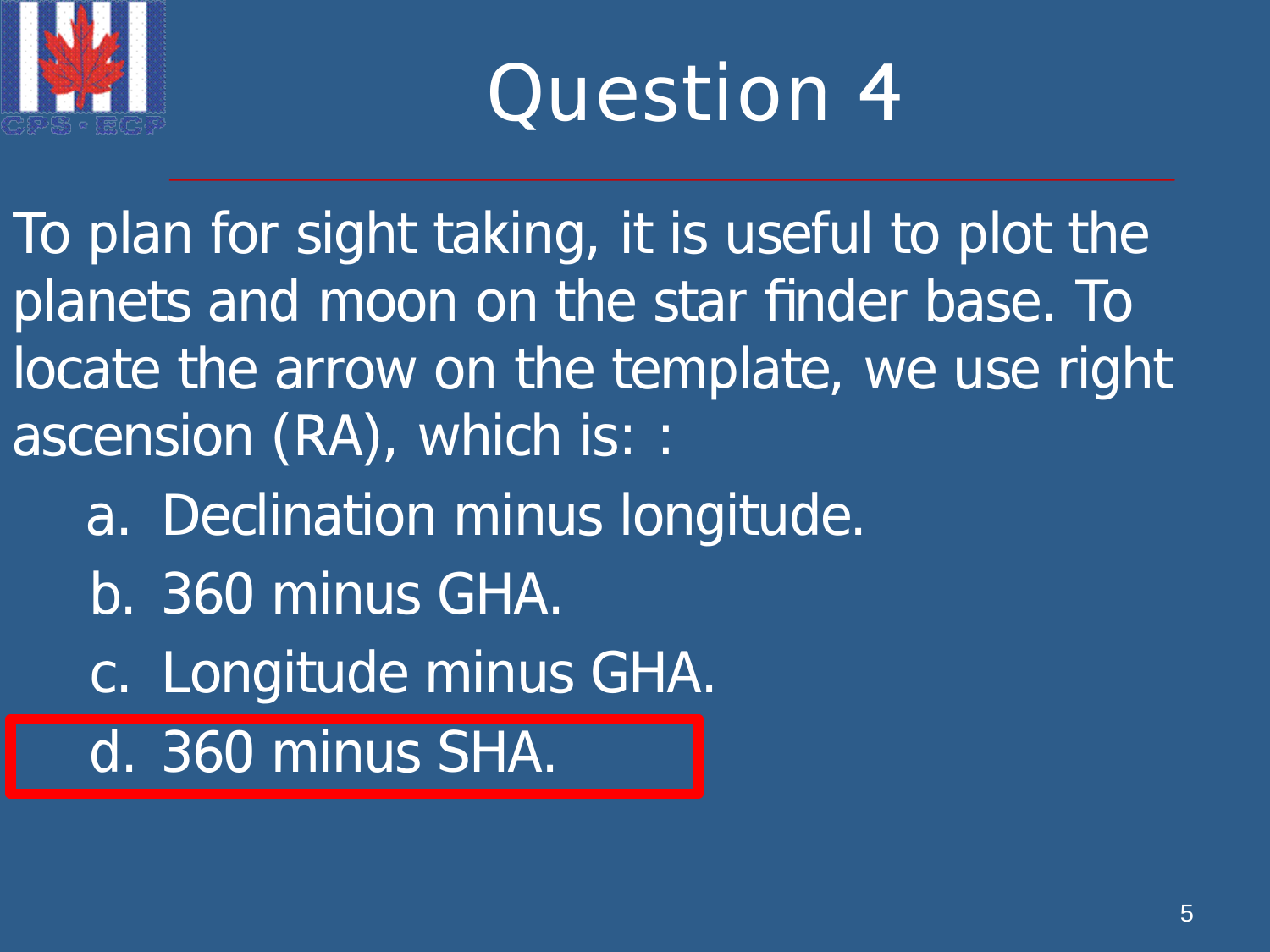

# Question 4
To plan for sight taking, it is useful to plot the planets and moon on the star finder base. To locate the arrow on the template, we use right ascension (RA), which is: :
a.	Declination minus longitude.
b.	360 minus GHA.
c.	Longitude minus GHA.
d.	360 minus SHA.

5